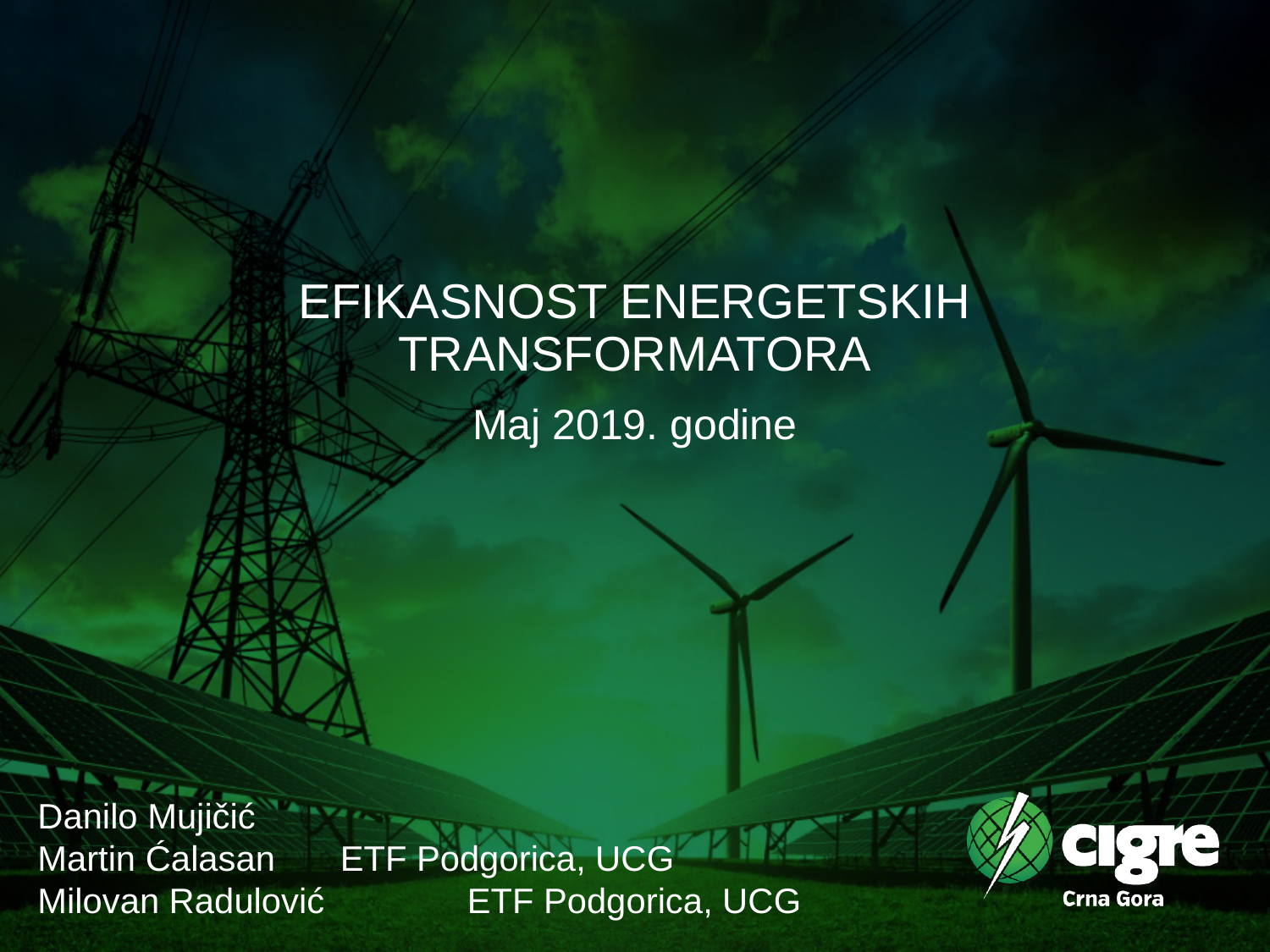

# EFIKASNOST ENERGETSKIH TRANSFORMATORA
Maj 2019. godine
Danilo Mujičić
Martin Ćalasan	     ETF Podgorica, UCG
Milovan Radulović	     ETF Podgorica, UCG